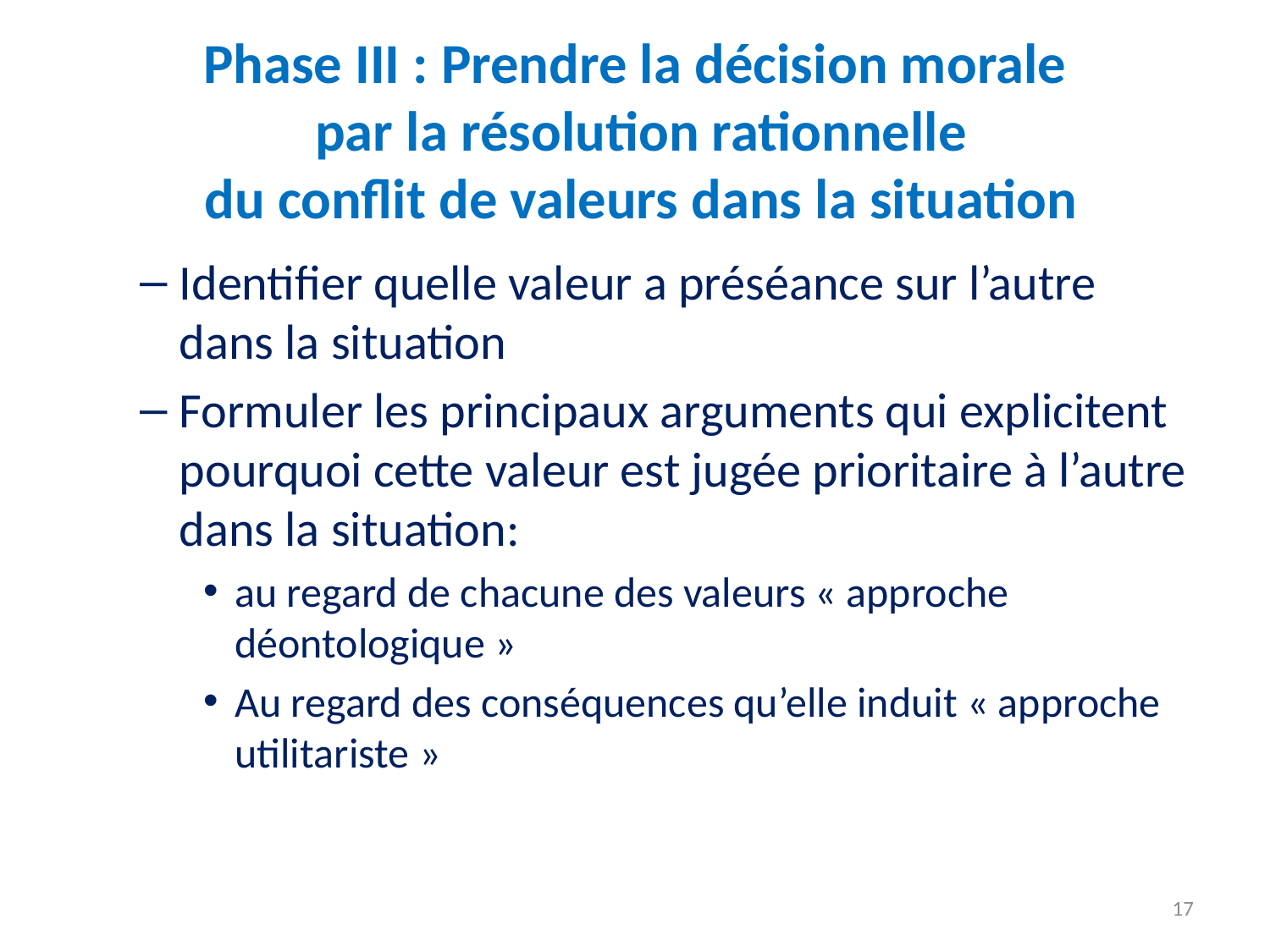

# Phase III : Prendre la décision morale par la résolution rationnelle du conflit de valeurs dans la situation
Identifier quelle valeur a préséance sur l’autre dans la situation
Formuler les principaux arguments qui explicitent pourquoi cette valeur est jugée prioritaire à l’autre dans la situation:
au regard de chacune des valeurs « approche déontologique »
Au regard des conséquences qu’elle induit « approche utilitariste »
17